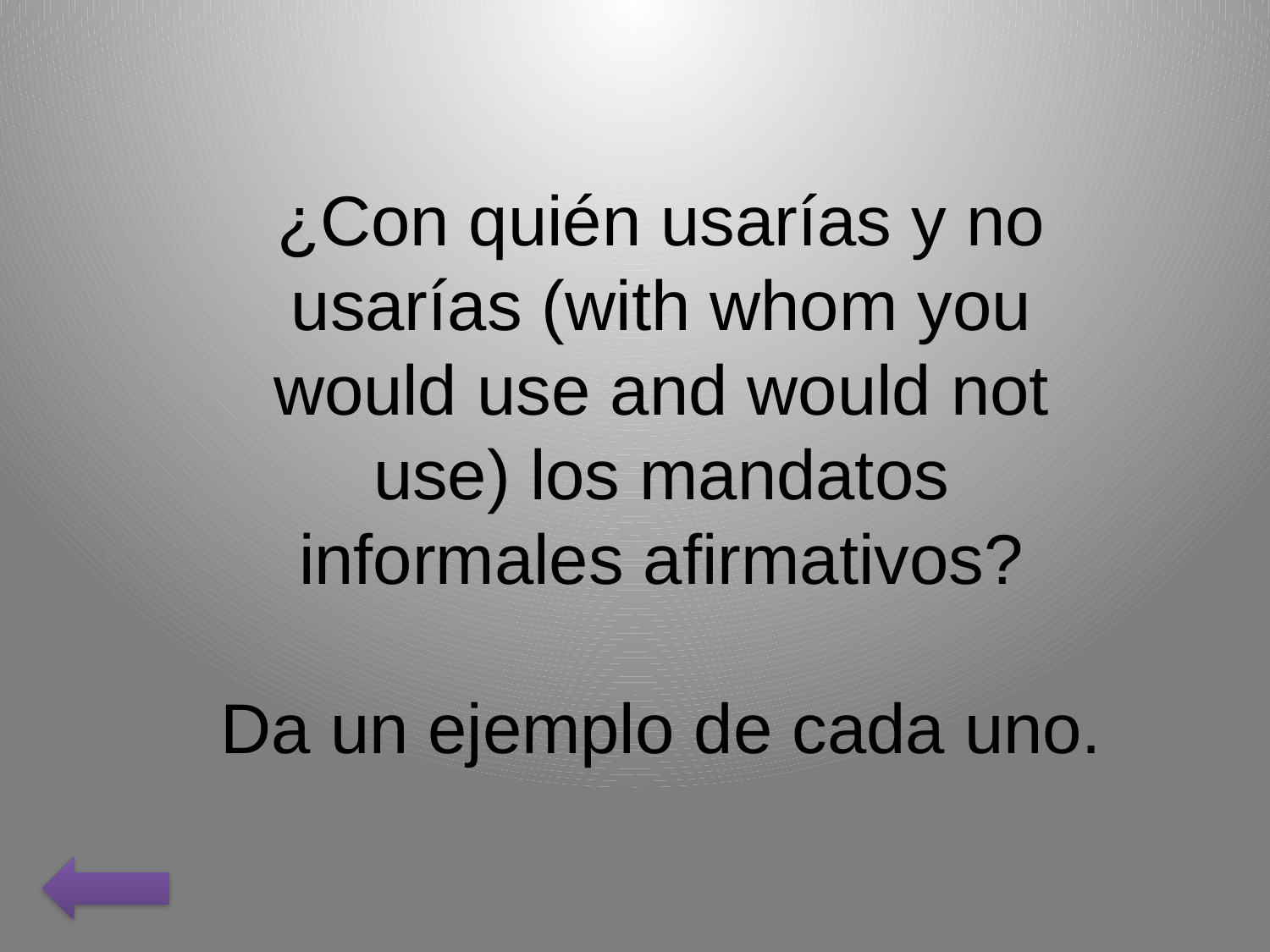

¿Con quién usarías y no usarías (with whom you would use and would not use) los mandatos informales afirmativos?

Da un ejemplo de cada uno.